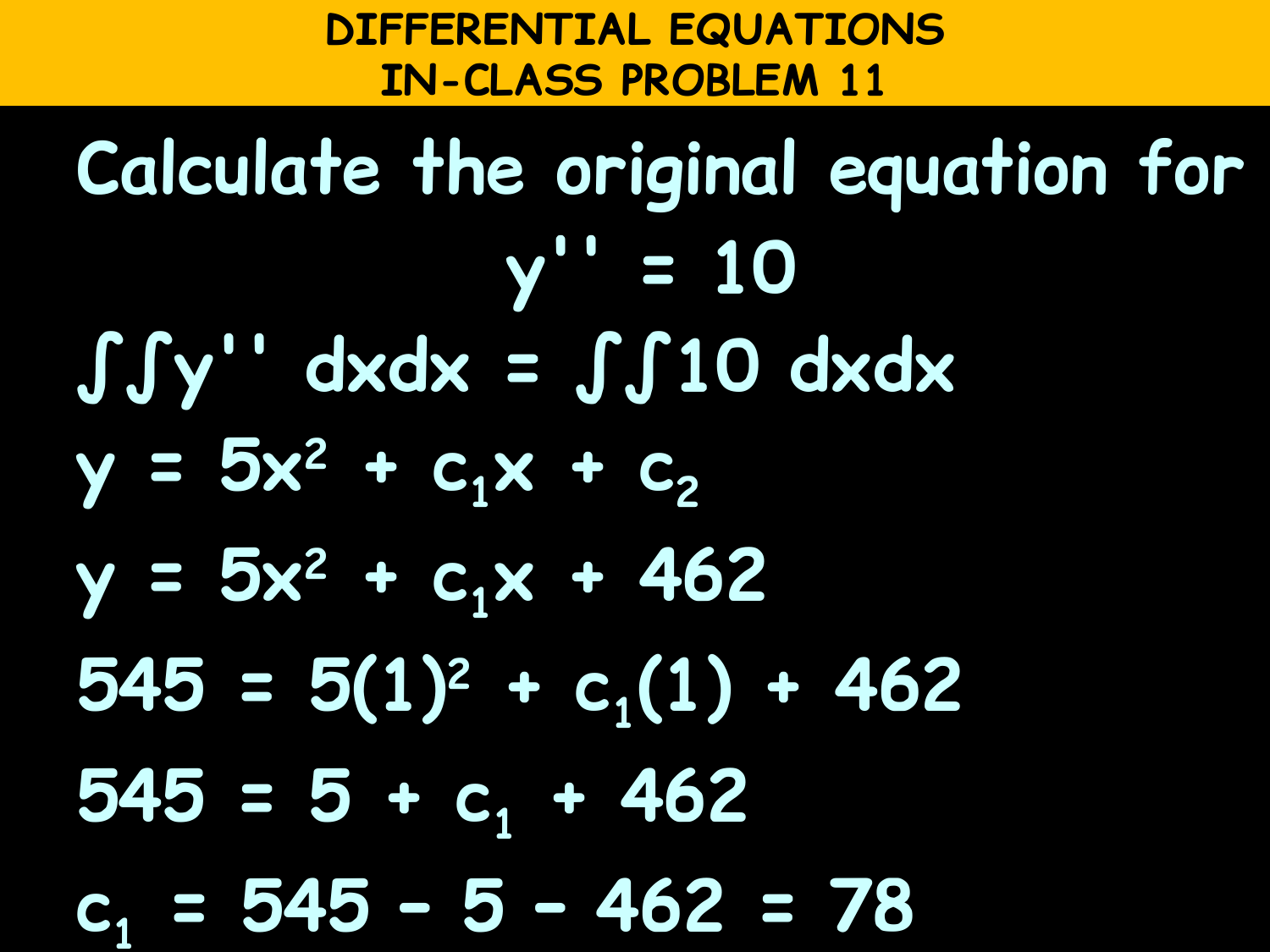

DIFFERENTIAL EQUATIONS
IN-CLASS PROBLEM 11
Calculate the original equation for
y'' = 10
∫∫y'' dxdx = ∫∫10 dxdx
y = 5x2 + c1x + c2
y = 5x2 + c1x + 462
545 = 5(1)2 + c1(1) + 462
545 = 5 + c1 + 462
c1 = 545 – 5 – 462 = 78